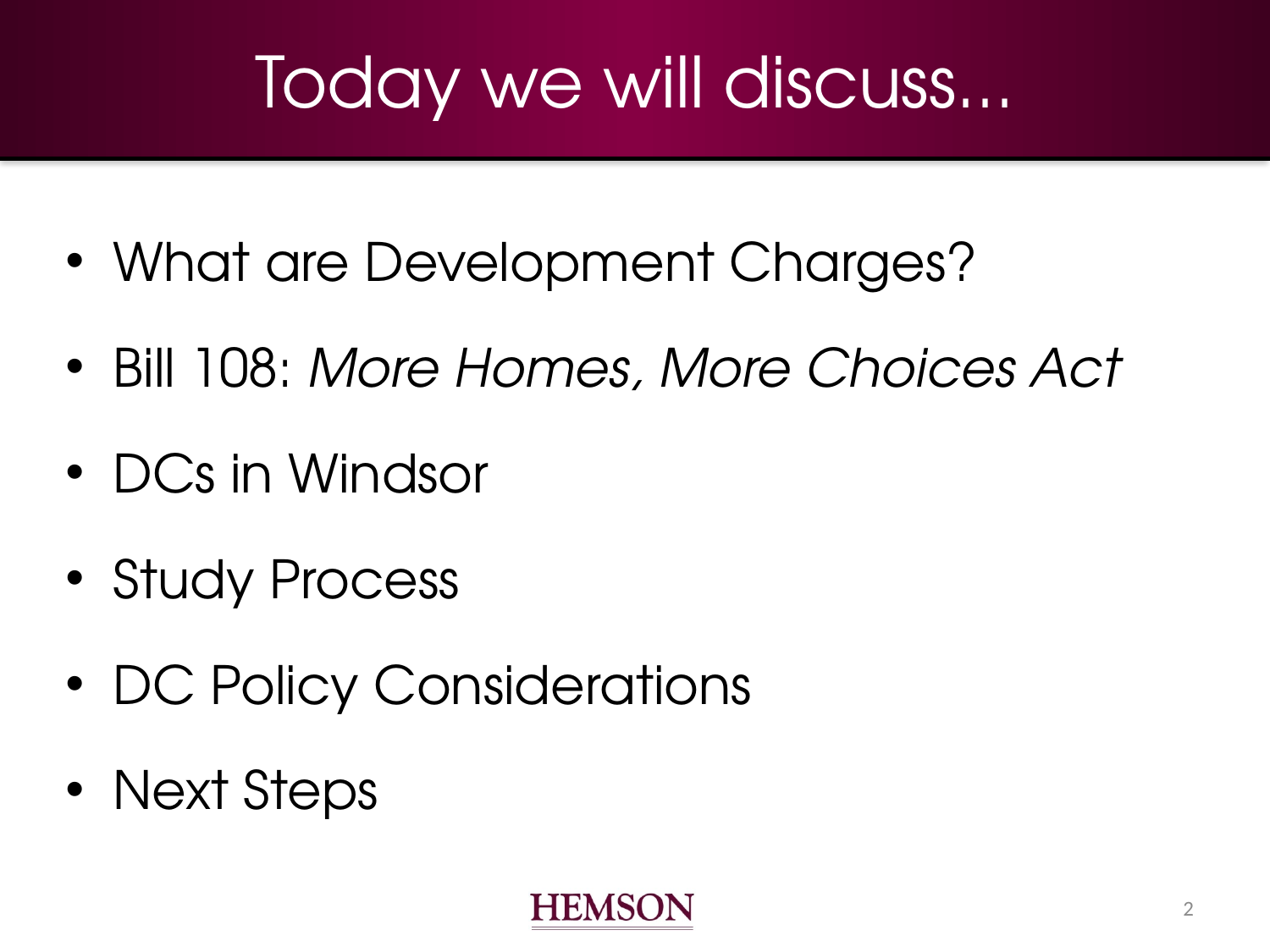

# Today we will discuss...
What are Development Charges?
Bill 108: More Homes, More Choices Act
DCs in Windsor
Study Process
DC Policy Considerations
Next Steps
2